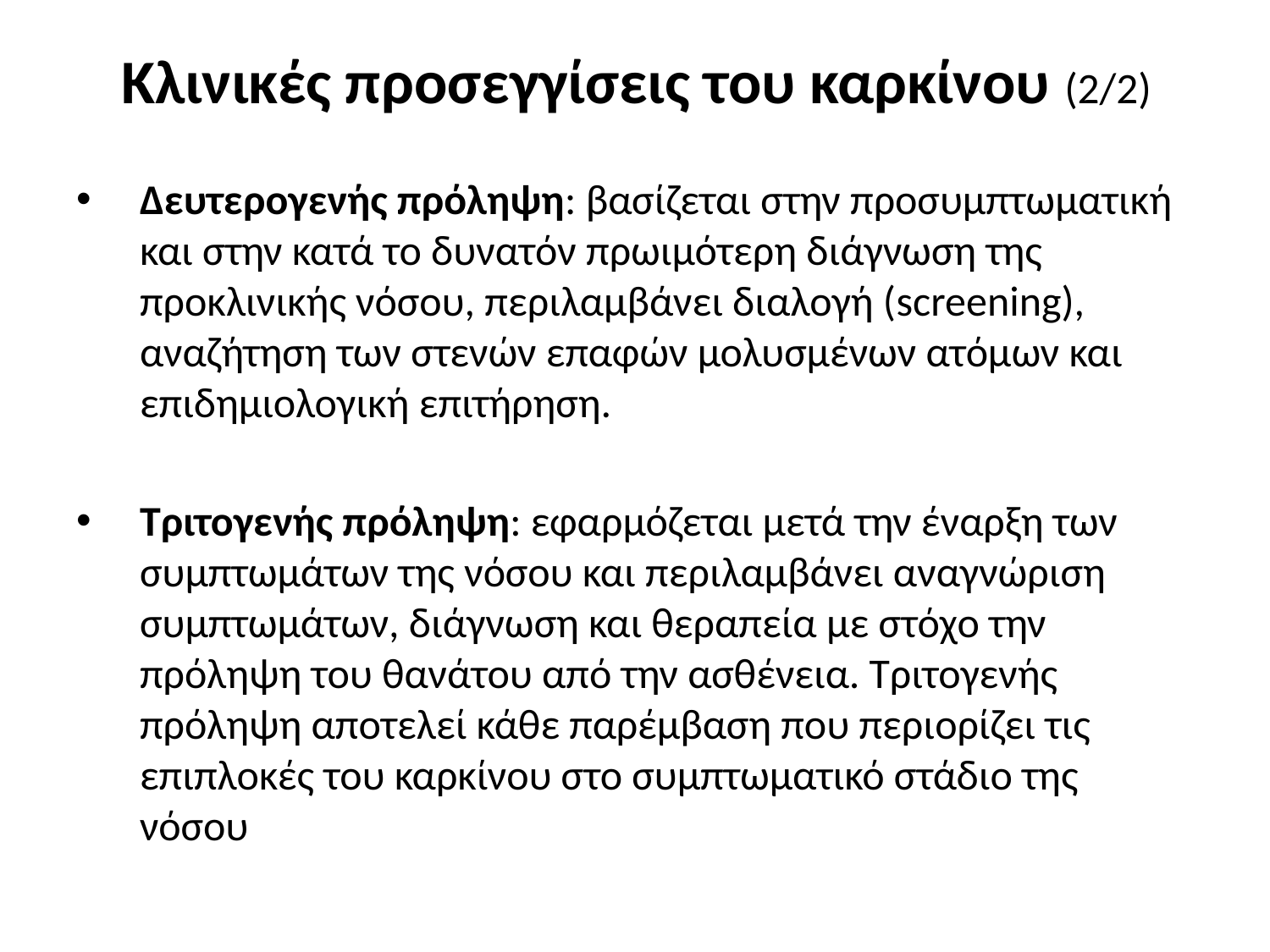

# Κλινικές προσεγγίσεις του καρκίνου (2/2)
Δευτερογενής πρόληψη: βασίζεται στην προσυμπτωματική και στην κατά το δυνατόν πρωιμότερη διάγνωση της προκλινικής νόσου, περιλαμβάνει διαλογή (screening), αναζήτηση των στενών επαφών μολυσμένων ατόμων και επιδημιολογική επιτήρηση.

Τριτογενής πρόληψη: εφαρμόζεται μετά την έναρξη των συμπτωμάτων της νόσου και περιλαμβάνει αναγνώριση συμπτωμάτων, διάγνωση και θεραπεία με στόχο την πρόληψη του θανάτου από την ασθένεια. Τριτογενής πρόληψη αποτελεί κάθε παρέμβαση που περιορίζει τις επιπλοκές του καρκίνου στο συμπτωματικό στάδιο της νόσου